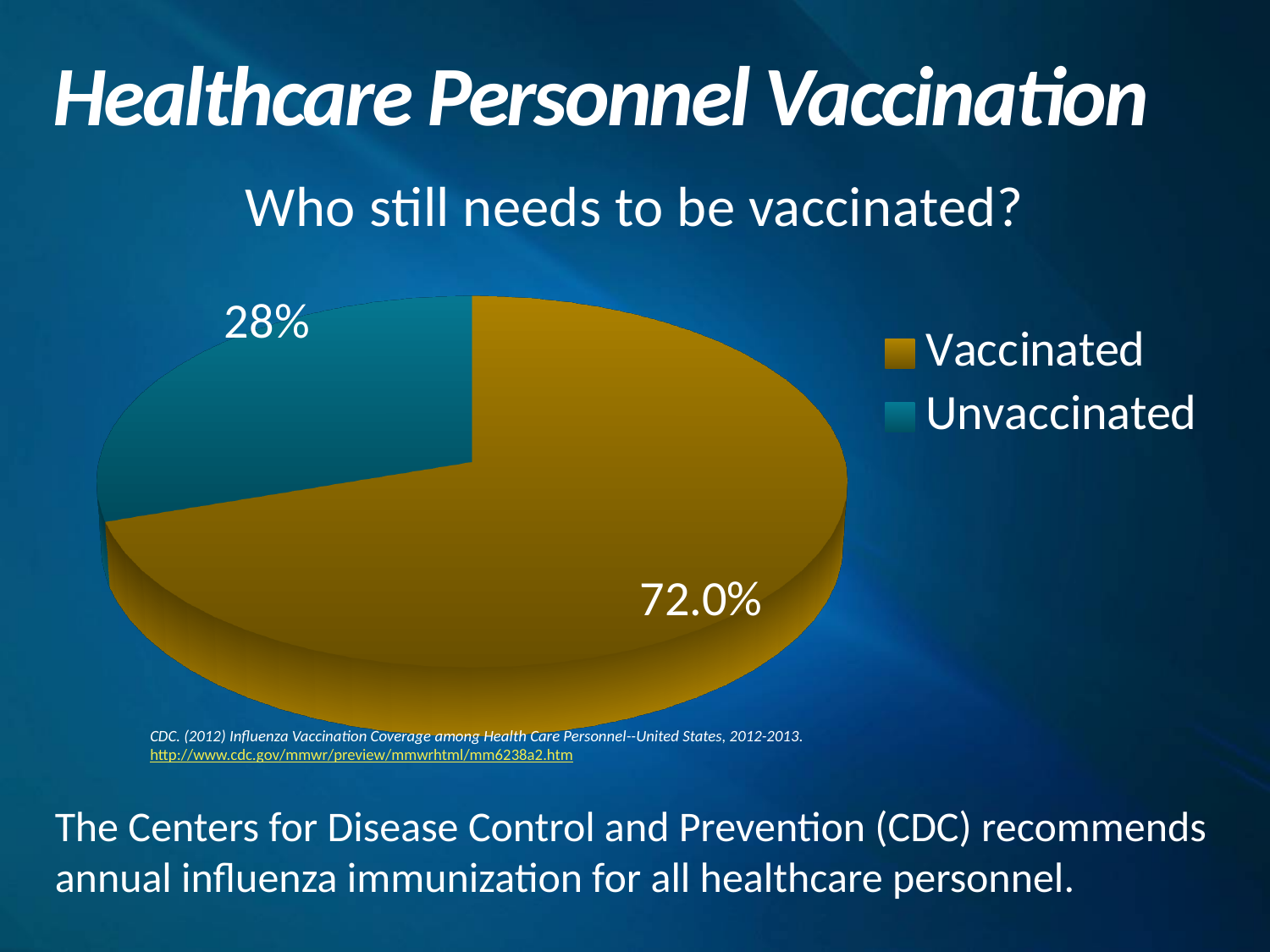

# Healthcare Personnel Vaccination

[unsupported chart]

CDC. (2012) Influenza Vaccination Coverage among Health Care Personnel--United States, 2012-2013. http://www.cdc.gov/mmwr/preview/mmwrhtml/mm6238a2.htm
The Centers for Disease Control and Prevention (CDC) recommends annual influenza immunization for all healthcare personnel.